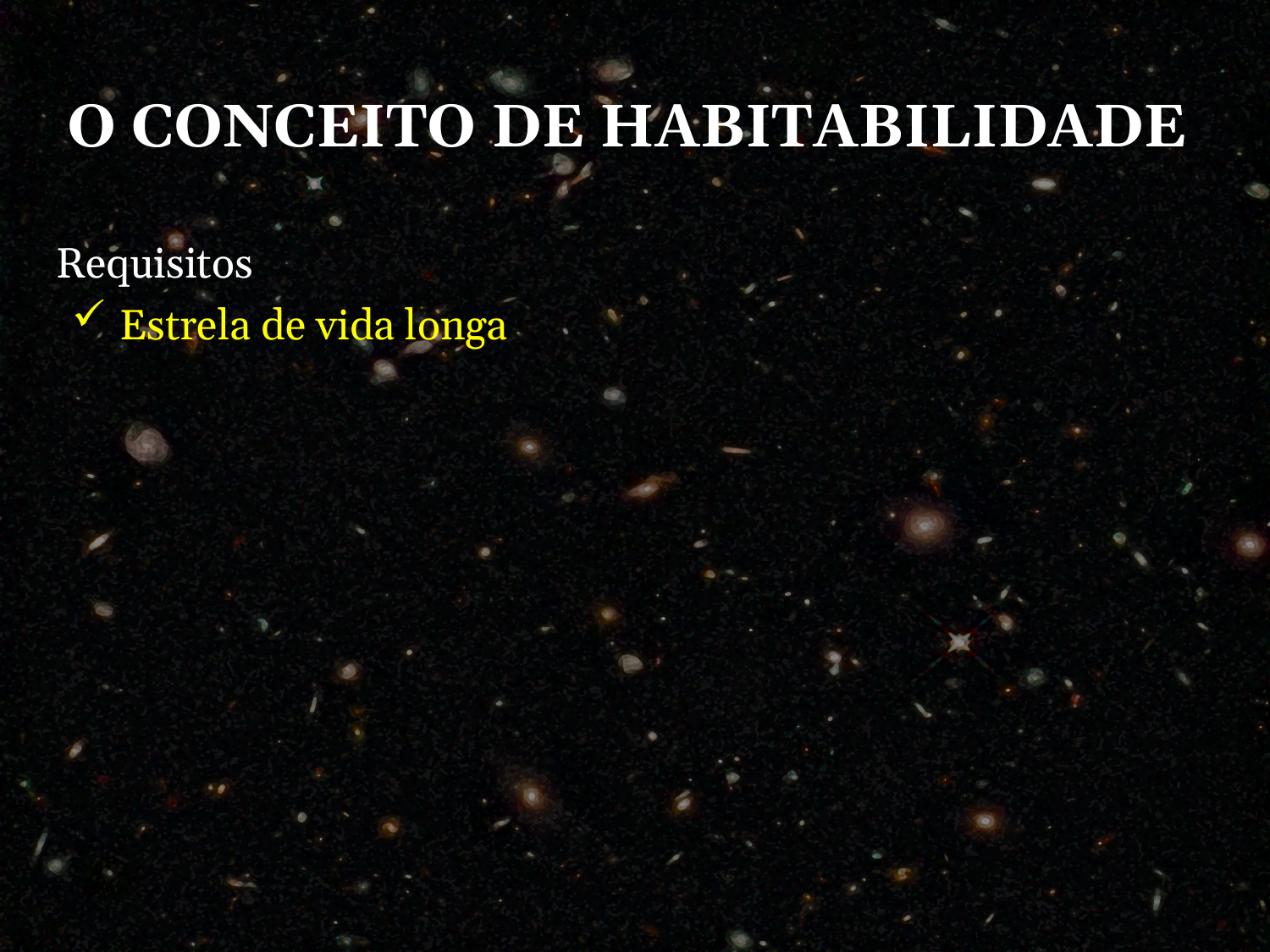

# O conceito de Habitabilidade
Requisitos
Estrela de vida longa